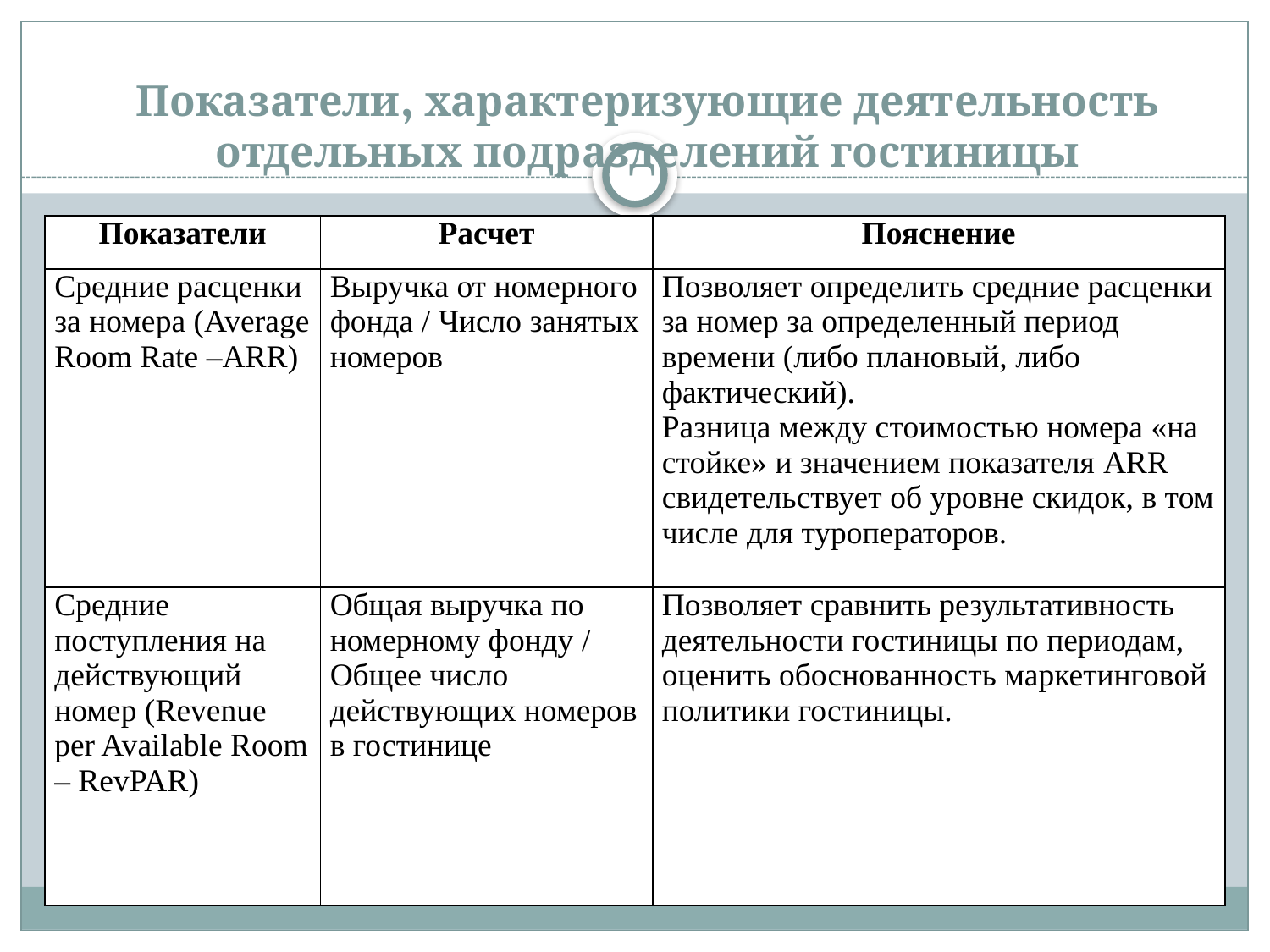

# Показатели, характеризующие деятельность отдельных подразделений гостиницы
| Показатели | Расчет | Пояснение |
| --- | --- | --- |
| Средние расценки за номера (Average Room Rate –ARR) | Выручка от номерного фонда / Число занятых номеров | Позволяет определить средние расценки за номер за определенный период времени (либо плановый, либо фактический). Разница между стоимостью номера «на стойке» и значением показателя ARR свидетельствует об уровне скидок, в том числе для туроператоров. |
| Средние поступления на действующий номер (Revenue per Available Room – RevPAR) | Общая выручка по номерному фонду / Общее число действующих номеров в гостинице | Позволяет сравнить результативность деятельности гостиницы по периодам, оценить обоснованность маркетинговой политики гостиницы. |